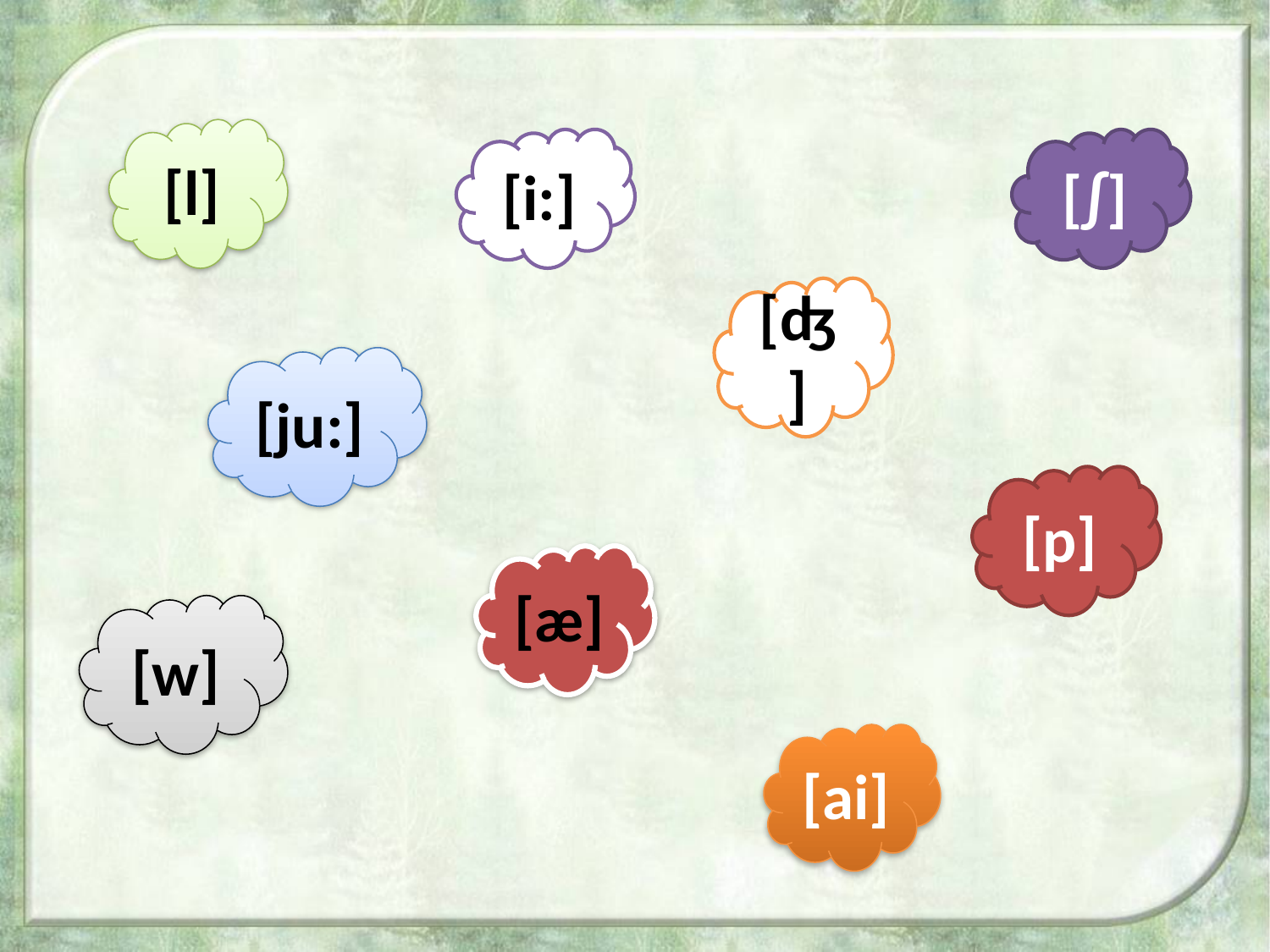

[l]
[i:]
[∫]
[ʤ]
[ju:]
[p]
[æ]
[w]
[ai]